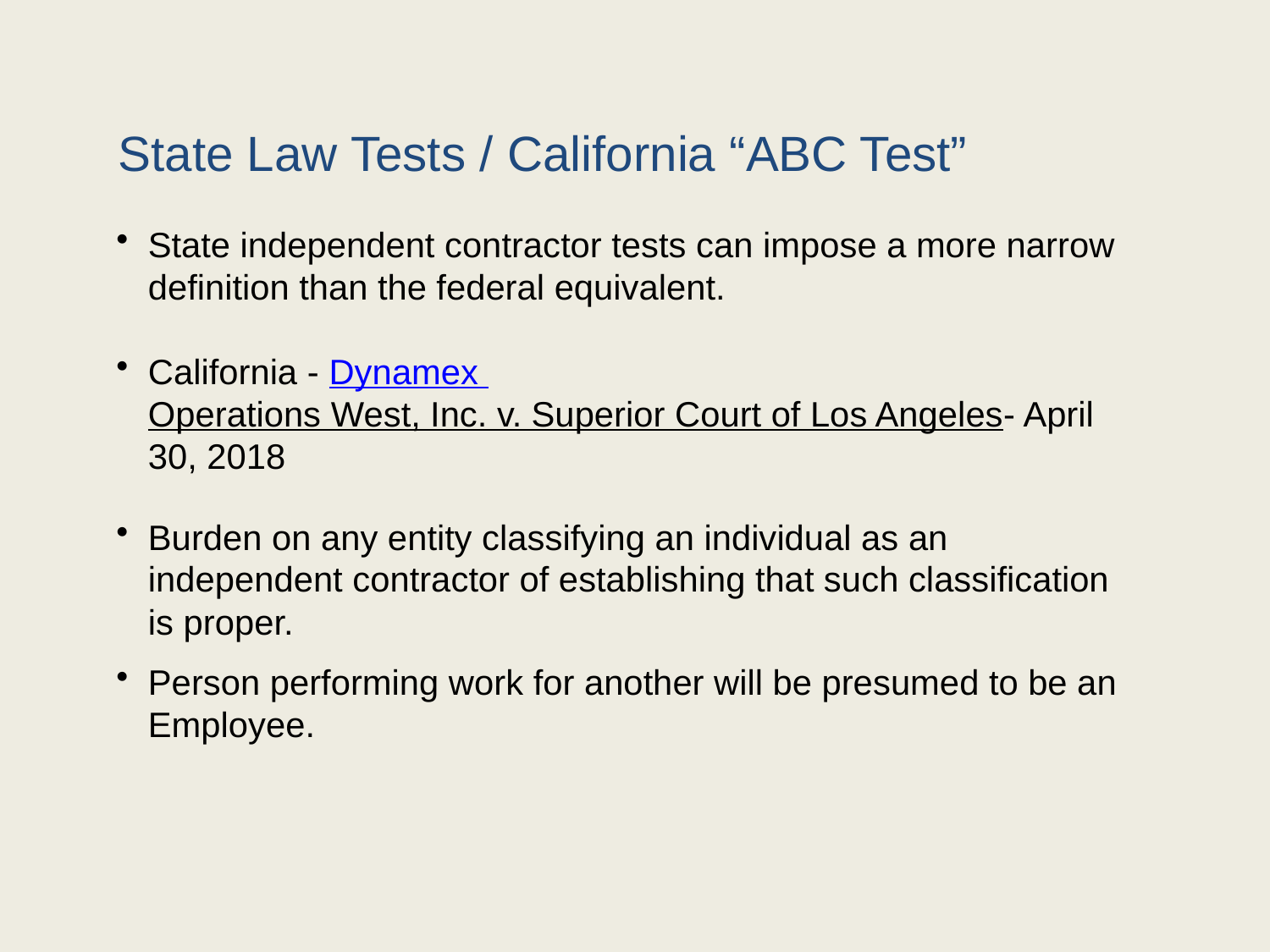

# State Law Tests / California “ABC Test”
State independent contractor tests can impose a more narrow definition than the federal equivalent.
California - Dynamex Operations West, Inc. v. Superior Court of Los Angeles- April 30, 2018
Burden on any entity classifying an individual as an independent contractor of establishing that such classification is proper.
Person performing work for another will be presumed to be an Employee.